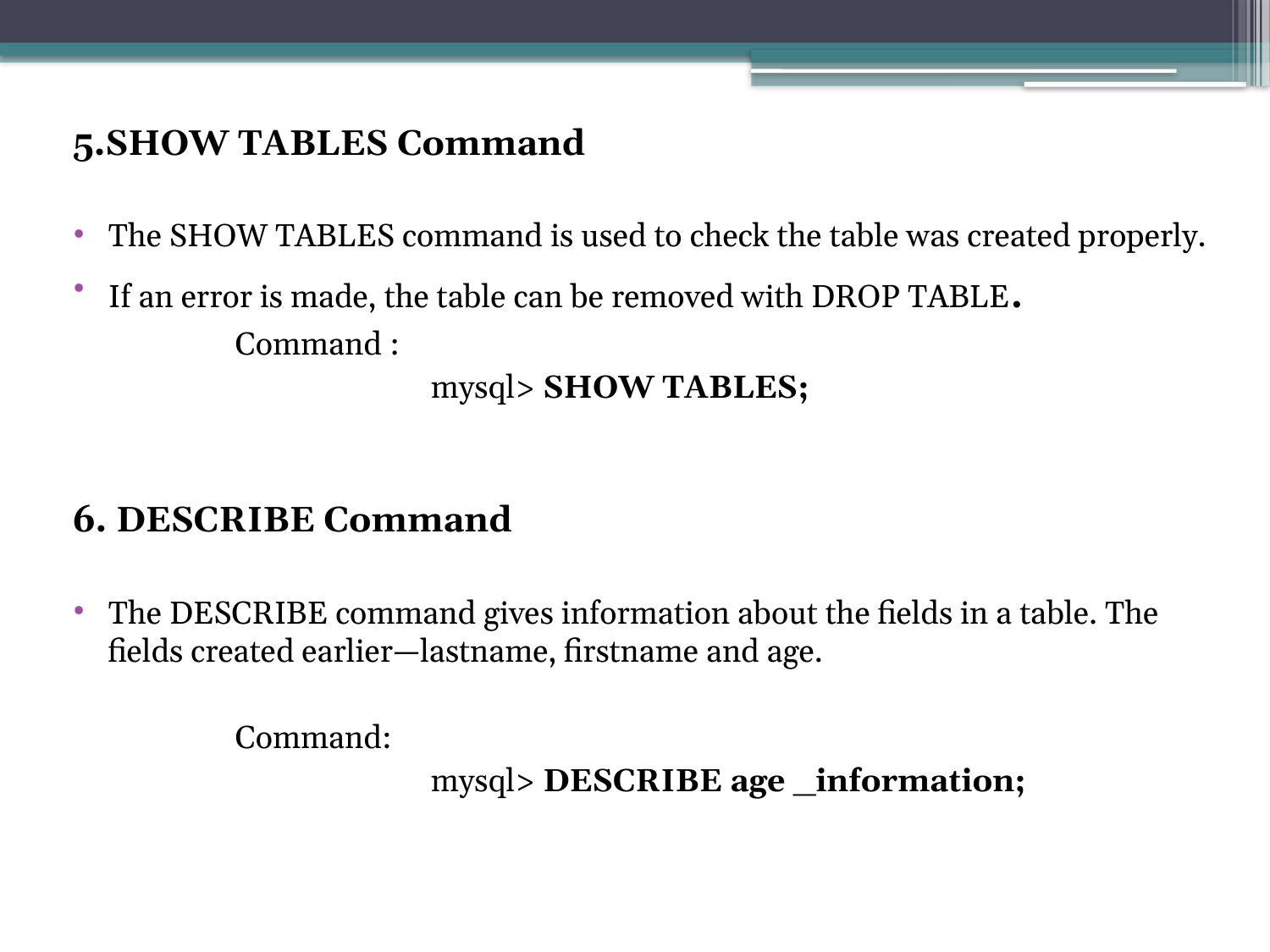

5.SHOW TABLES Command

The SHOW TABLES command is used to check the table was created properly.
If an error is made, the table can be removed with DROP TABLE.
		Command :
			         mysql> SHOW TABLES;

6. DESCRIBE Command

The DESCRIBE command gives information about the fields in a table. The fields created earlier—lastname, firstname and age.

		Command:
			         mysql> DESCRIBE age _information;